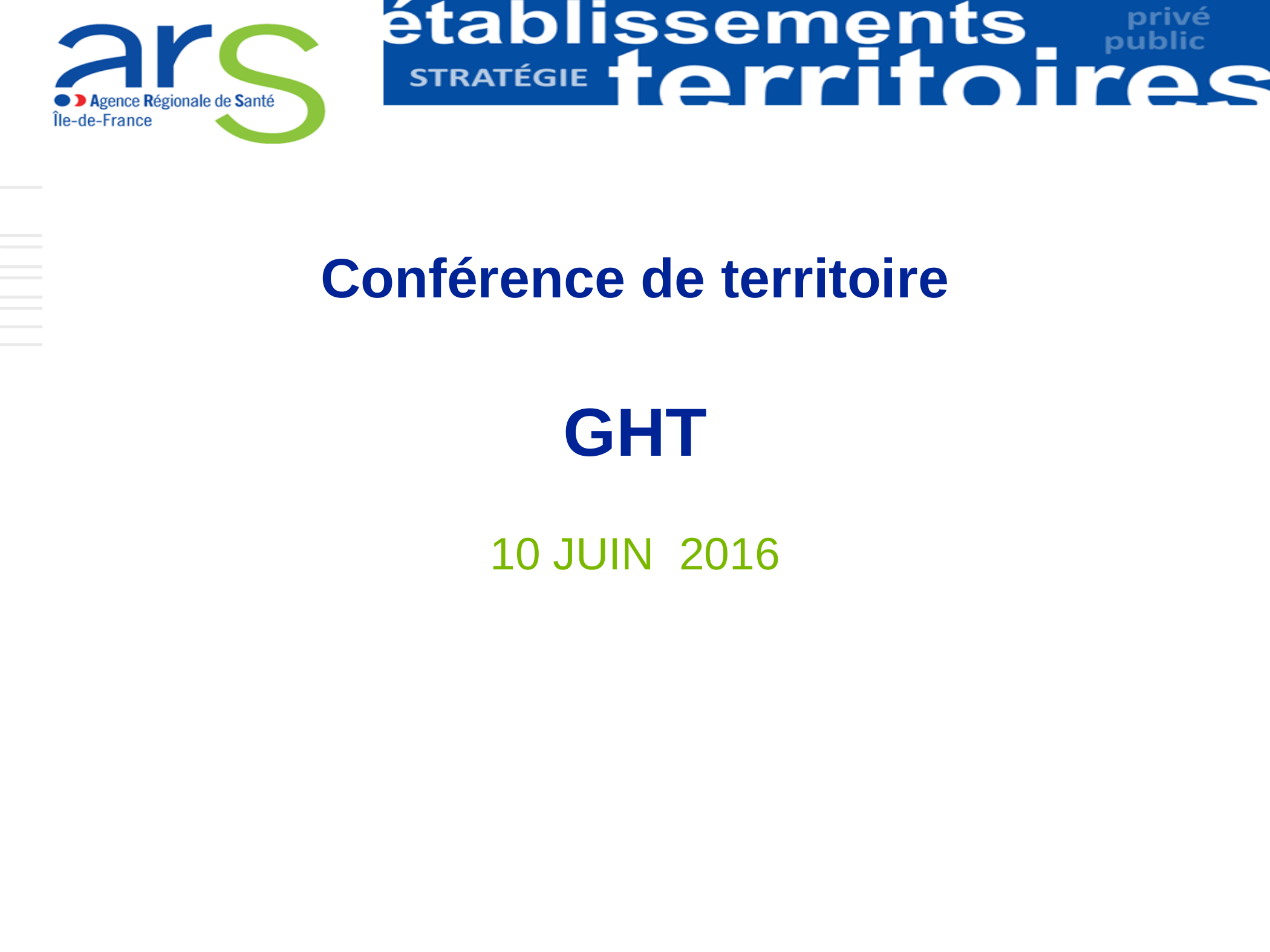

# Conférence de territoire
GHT

10 JUIN  2016